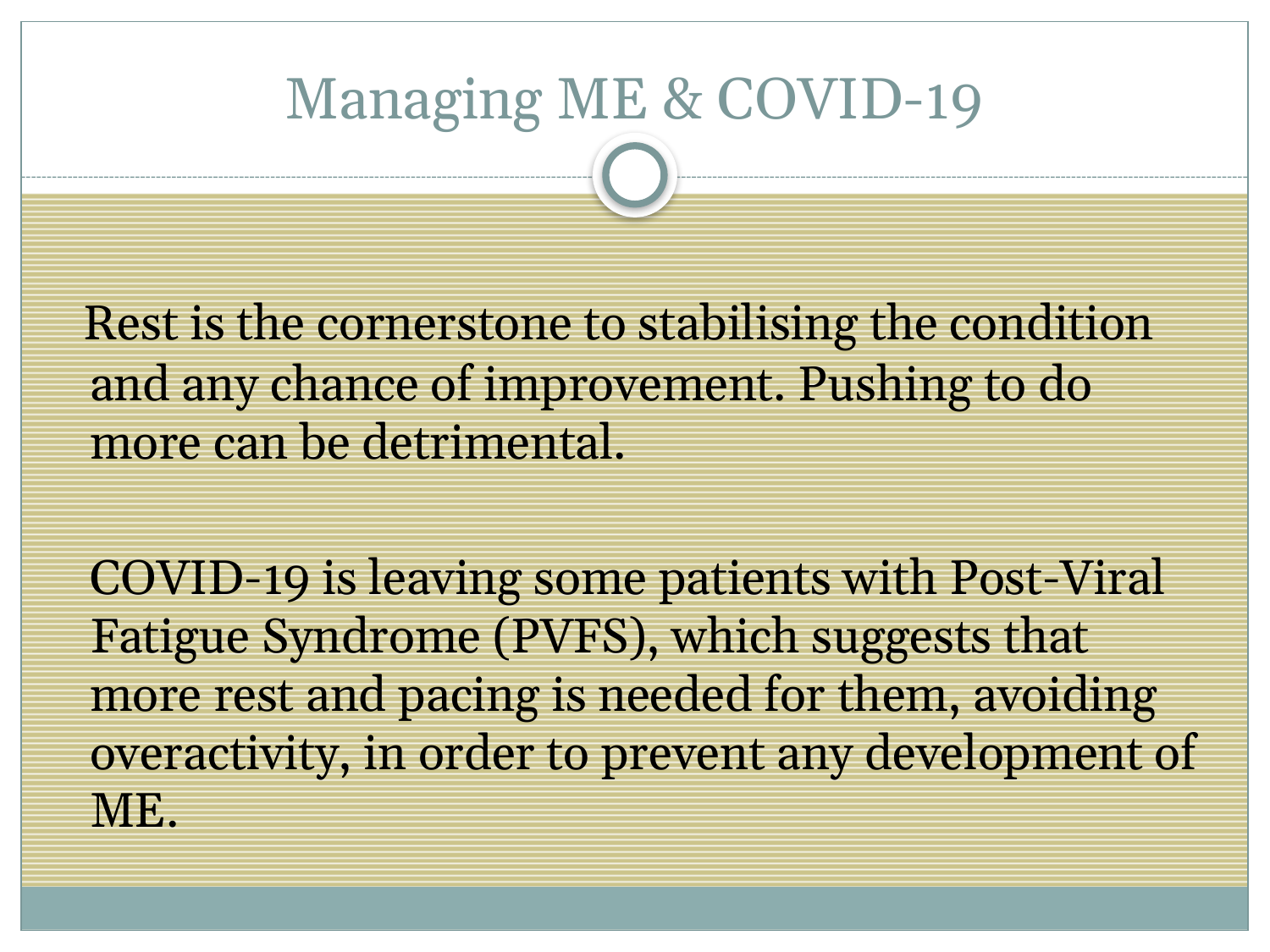

# Managing ME & COVID-19

  Rest is the cornerstone to stabilising the condition and any chance of improvement. Pushing to do more can be detrimental.

	COVID-19 is leaving some patients with Post-Viral Fatigue Syndrome (PVFS), which suggests that more rest and pacing is needed for them, avoiding overactivity, in order to prevent any development of ME.